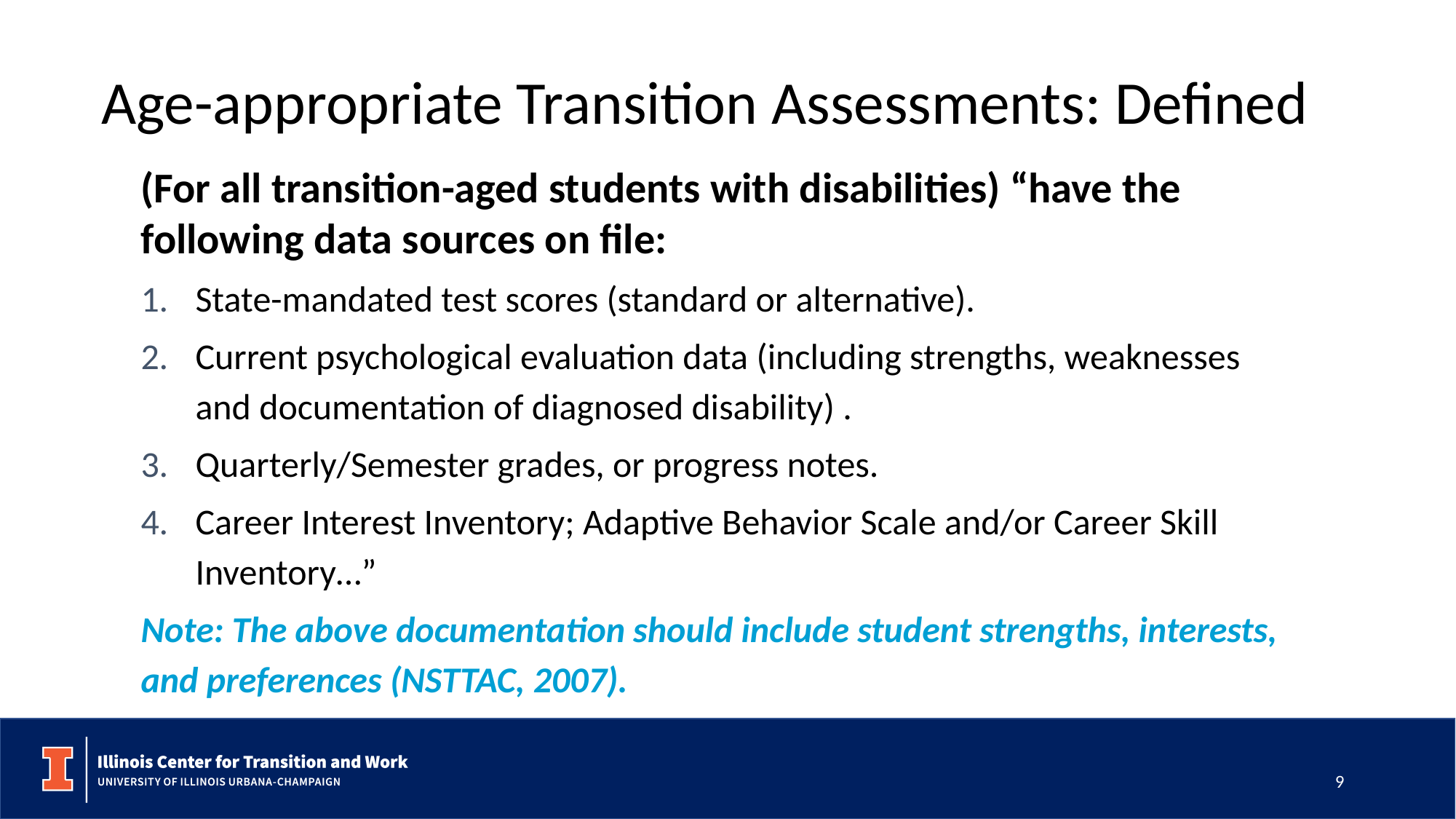

Age-appropriate Transition Assessments: Defined
(For all transition-aged students with disabilities) “have the following data sources on file:
State-mandated test scores (standard or alternative).
Current psychological evaluation data (including strengths, weaknesses and documentation of diagnosed disability) .
Quarterly/Semester grades, or progress notes.
Career Interest Inventory; Adaptive Behavior Scale and/or Career Skill Inventory…”
Note: The above documentation should include student strengths, interests, and preferences (NSTTAC, 2007).

9